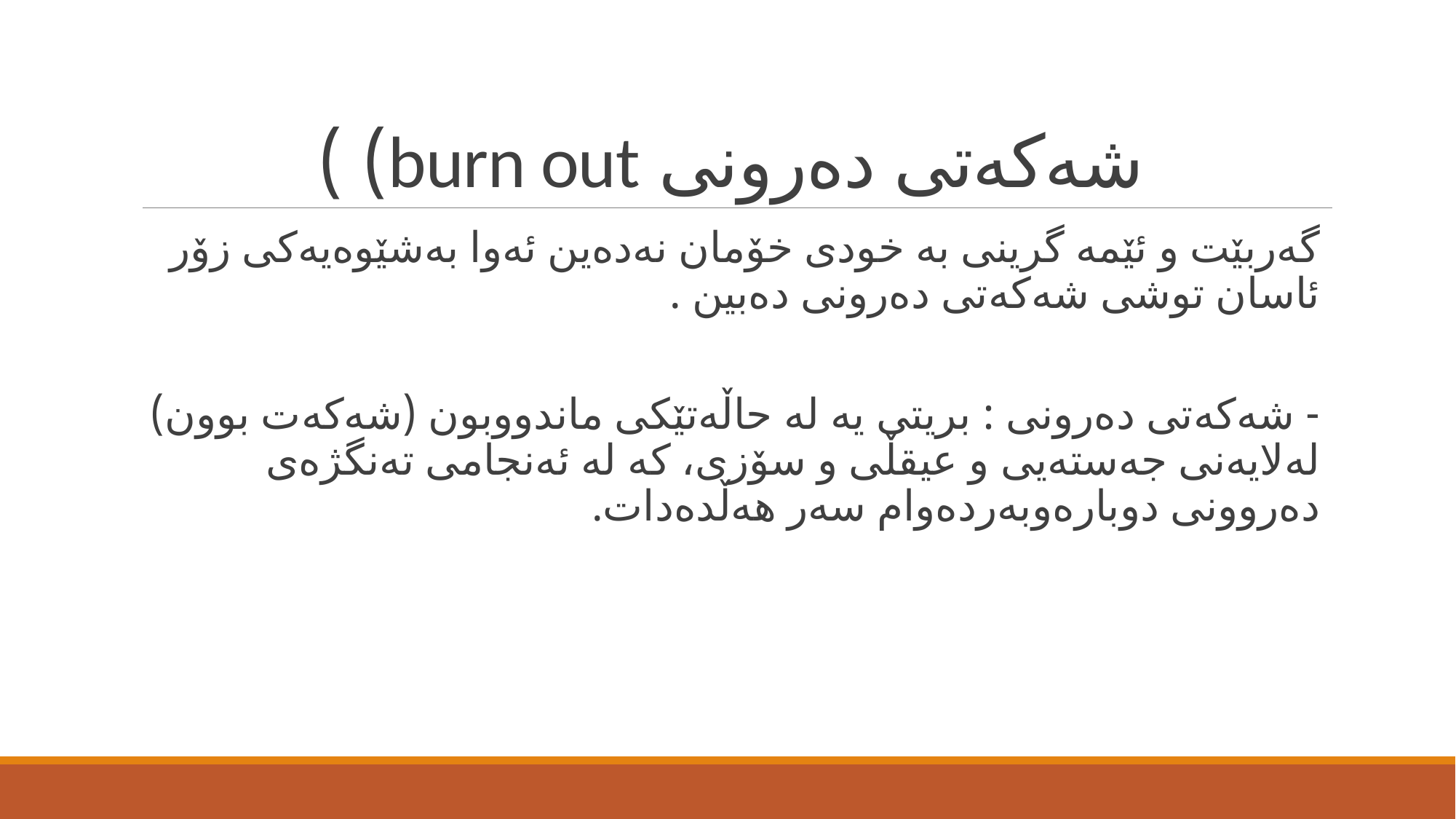

# شه‌كه‌تی ده‌رونی burn out) )
گه‌ربێت و ئێمه‌ گرینی به‌ خودی خۆمان نه‌ده‌ین ئه‌وا به‌شێوه‌یه‌كی زۆر ئاسان توشی شه‌كه‌تی ده‌رونی ده‌بین .

- شه‌كه‌تی ده‌رونی : بریتی یه‌ له‌ حاڵه‌تێكی ماندووبون (شه‌كه‌ت بوون) له‌لایه‌نی جه‌سته‌یی و عیقڵی و سۆزی، كه‌ له‌ ئه‌نجامی ته‌نگژه‌ی ده‌روونی دوباره‌وبه‌رده‌وام سه‌ر هه‌ڵده‌دات. ‌